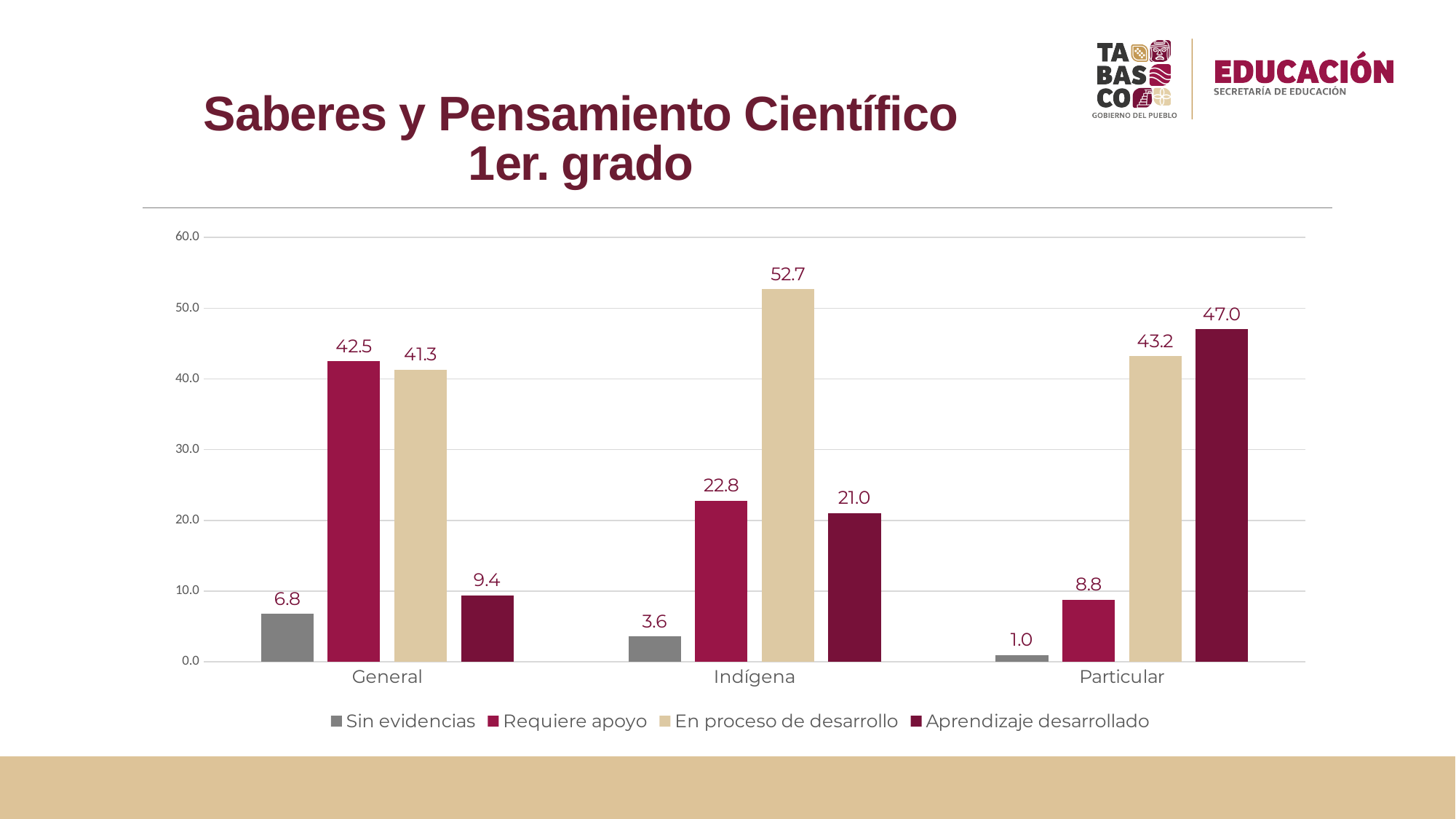

# Saberes y Pensamiento Científico 1er. grado

### Chart

| Category | Sin evidencias | Requiere apoyo | En proceso de desarrollo | Aprendizaje desarrollado |
|---|---|---|---|---|
| General | 6.77559586268925 | 42.4823864488083 | 41.3281367111378 | 9.41388097736471 |
| Indígena | 3.55029585798817 | 22.7810650887574 | 52.6627218934911 | 21.0059171597633 |
| Particular | 0.956937799043062 | 8.7719298245614 | 43.2216905901116 | 47.0494417862839 |